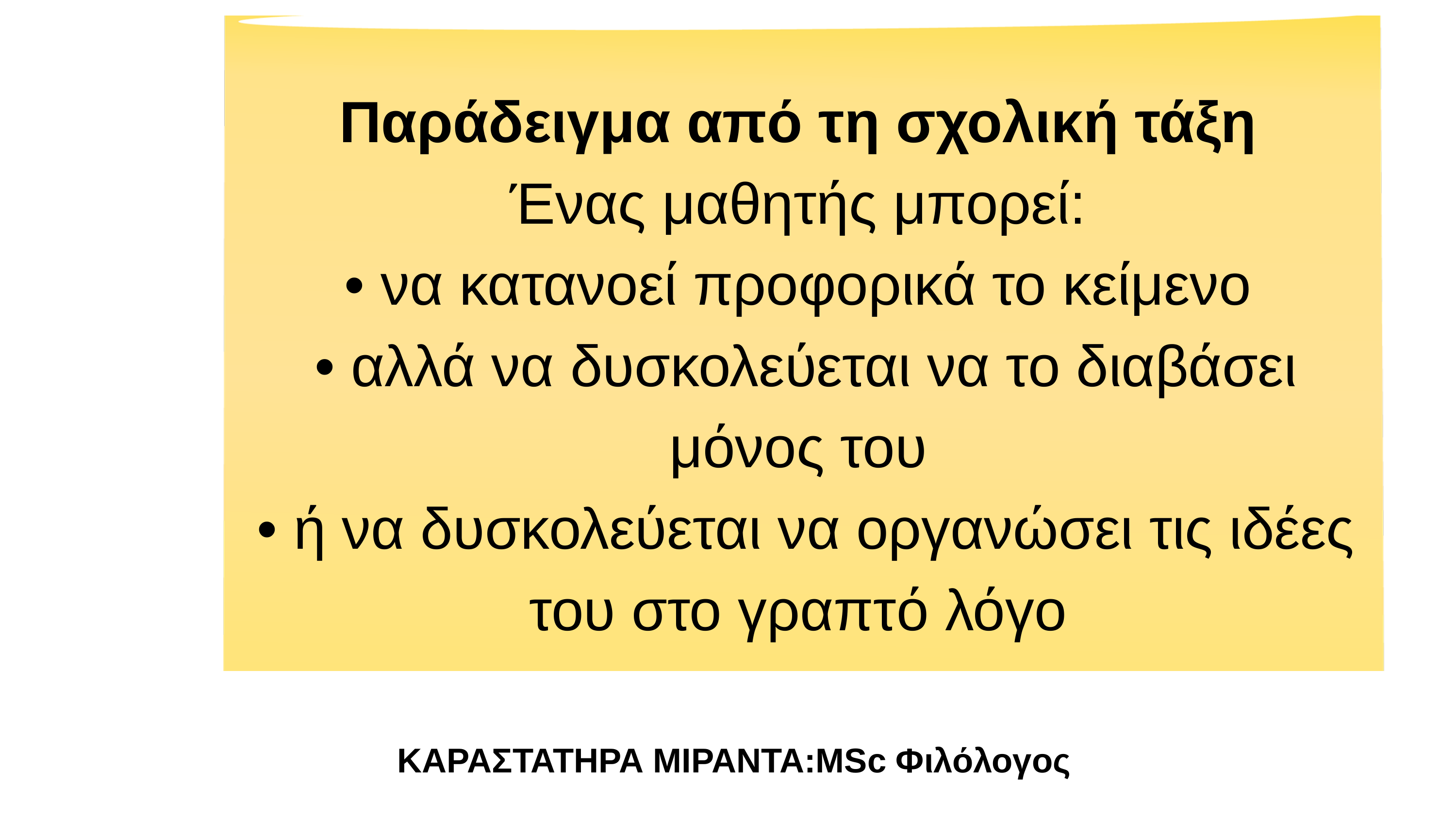

Παράδειγμα από τη σχολική τάξη
Ένας μαθητής μπορεί:
• να κατανοεί προφορικά το κείμενο
 • αλλά να δυσκολεύεται να το διαβάσει μόνος του
 • ή να δυσκολεύεται να οργανώσει τις ιδέες του στο γραπτό λόγο
ΚΑΡΑΣΤΑΤΗΡΑ ΜΙΡΑΝΤΑ:MSc Φιλόλογος